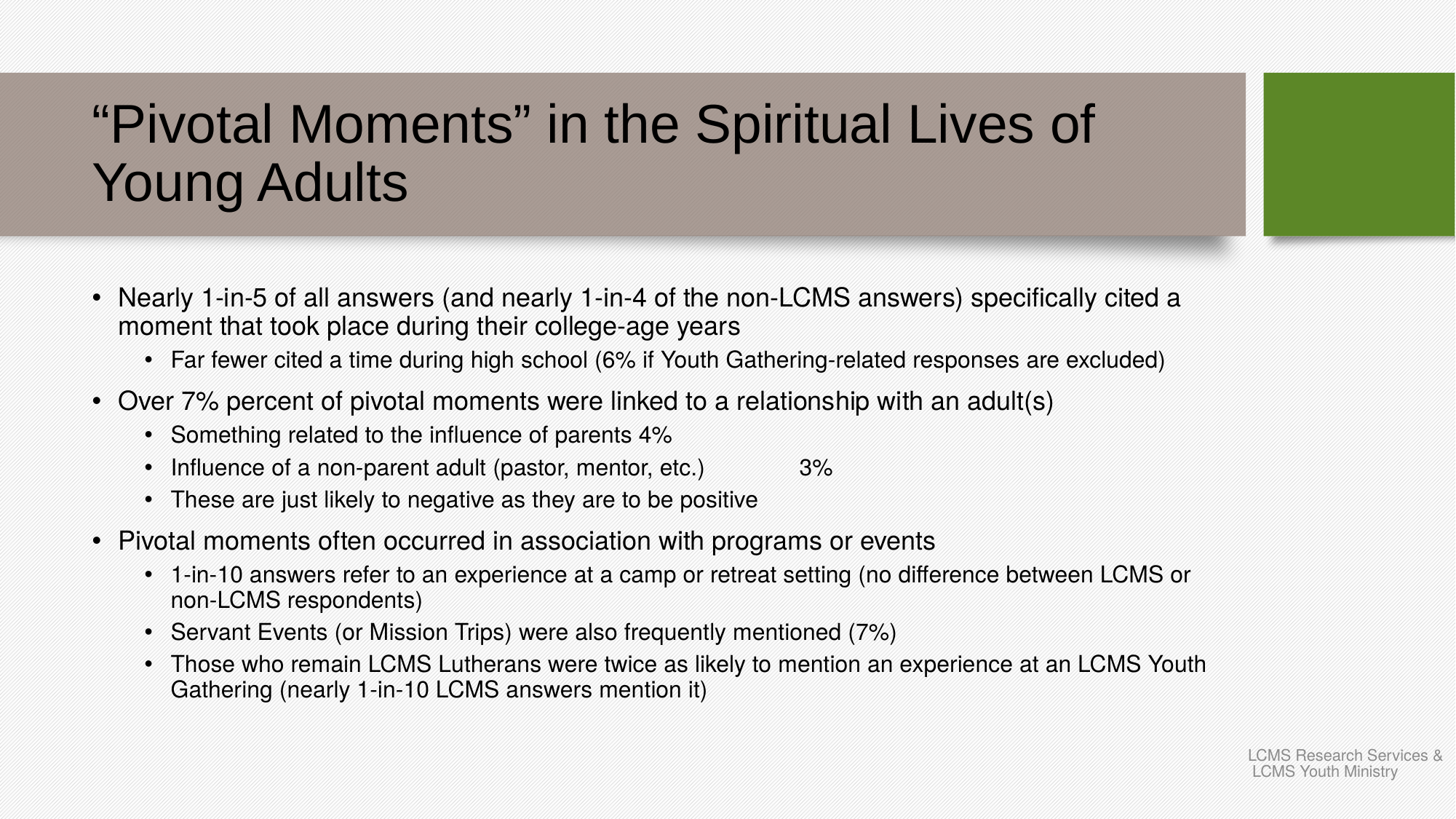

# “Pivotal Moments” in the Spiritual Lives of Young Adults
Nearly 1-in-5 of all answers (and nearly 1-in-4 of the non-LCMS answers) specifically cited a moment that took place during their college-age years
Far fewer cited a time during high school (6% if Youth Gathering-related responses are excluded)
Over 7% percent of pivotal moments were linked to a relationship with an adult(s)
Something related to the influence of parents 4%
Influence of a non-parent adult (pastor, mentor, etc.)	3%
These are just likely to negative as they are to be positive
Pivotal moments often occurred in association with programs or events
1-in-10 answers refer to an experience at a camp or retreat setting (no difference between LCMS or non-LCMS respondents)
Servant Events (or Mission Trips) were also frequently mentioned (7%)
Those who remain LCMS Lutherans were twice as likely to mention an experience at an LCMS Youth Gathering (nearly 1-in-10 LCMS answers mention it)
LCMS Research Services & LCMS Youth Ministry